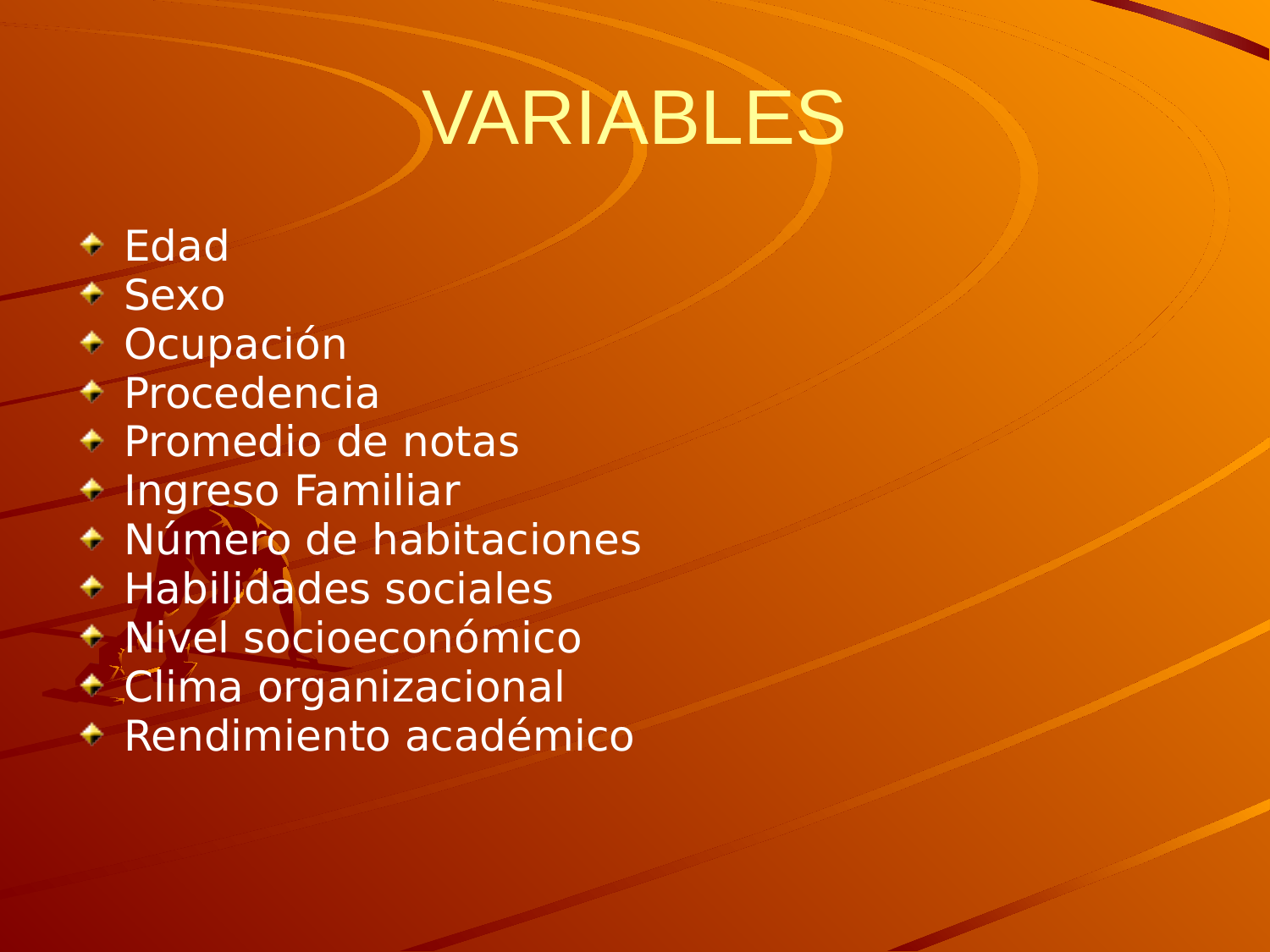

# VARIABLES
Edad
Sexo
Ocupación
Procedencia
Promedio de notas
Ingreso Familiar
Número de habitaciones
Habilidades sociales
Nivel socioeconómico
Clima organizacional
Rendimiento académico